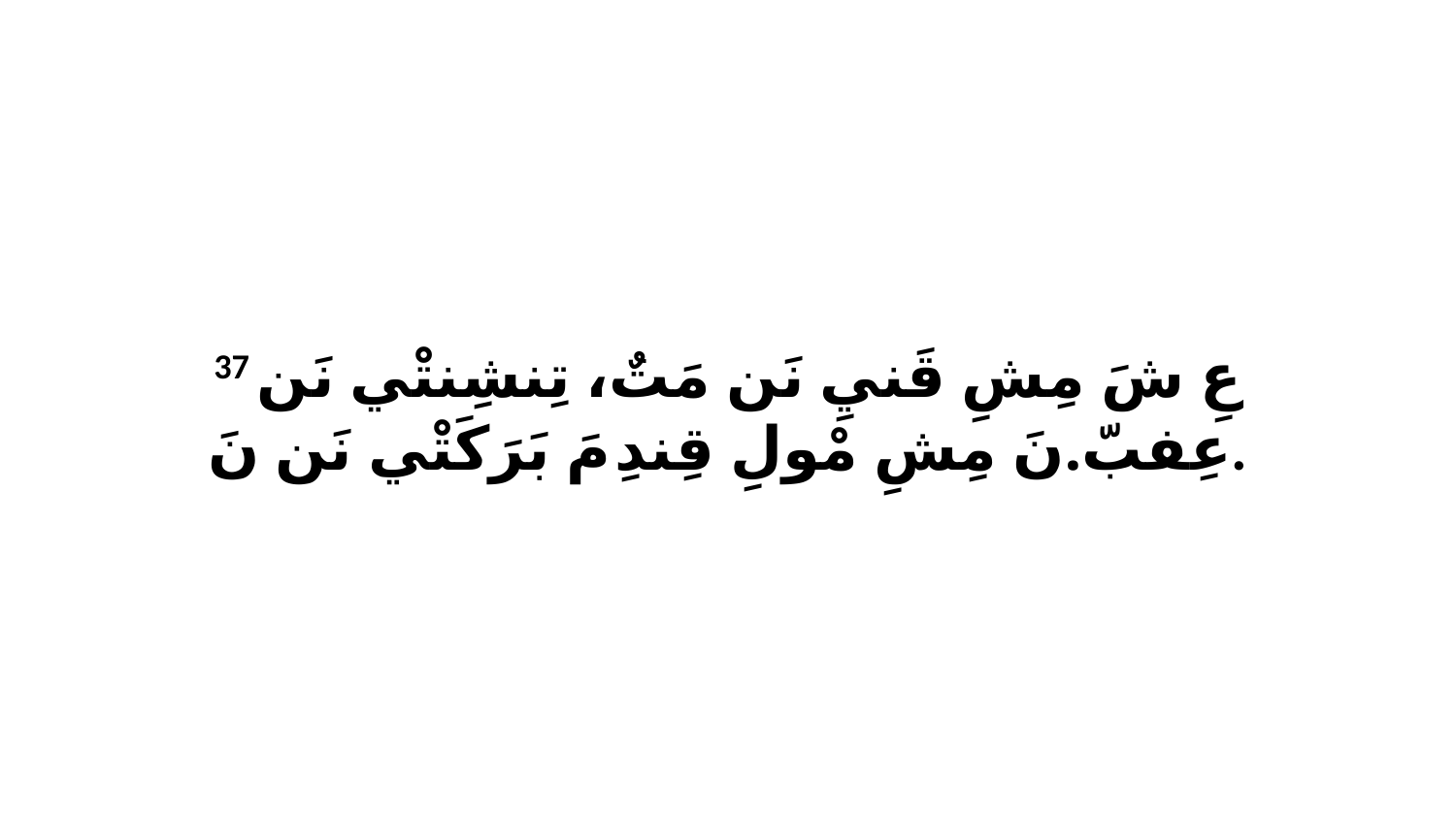

37 عِ شَ مِشِ قَنيِ نَن مَتٌ، تِنشِنتْي نَن عِفبّ.نَ مِشِ مْولِ قِندِ مَ بَرَكَتْي نَن نَ.